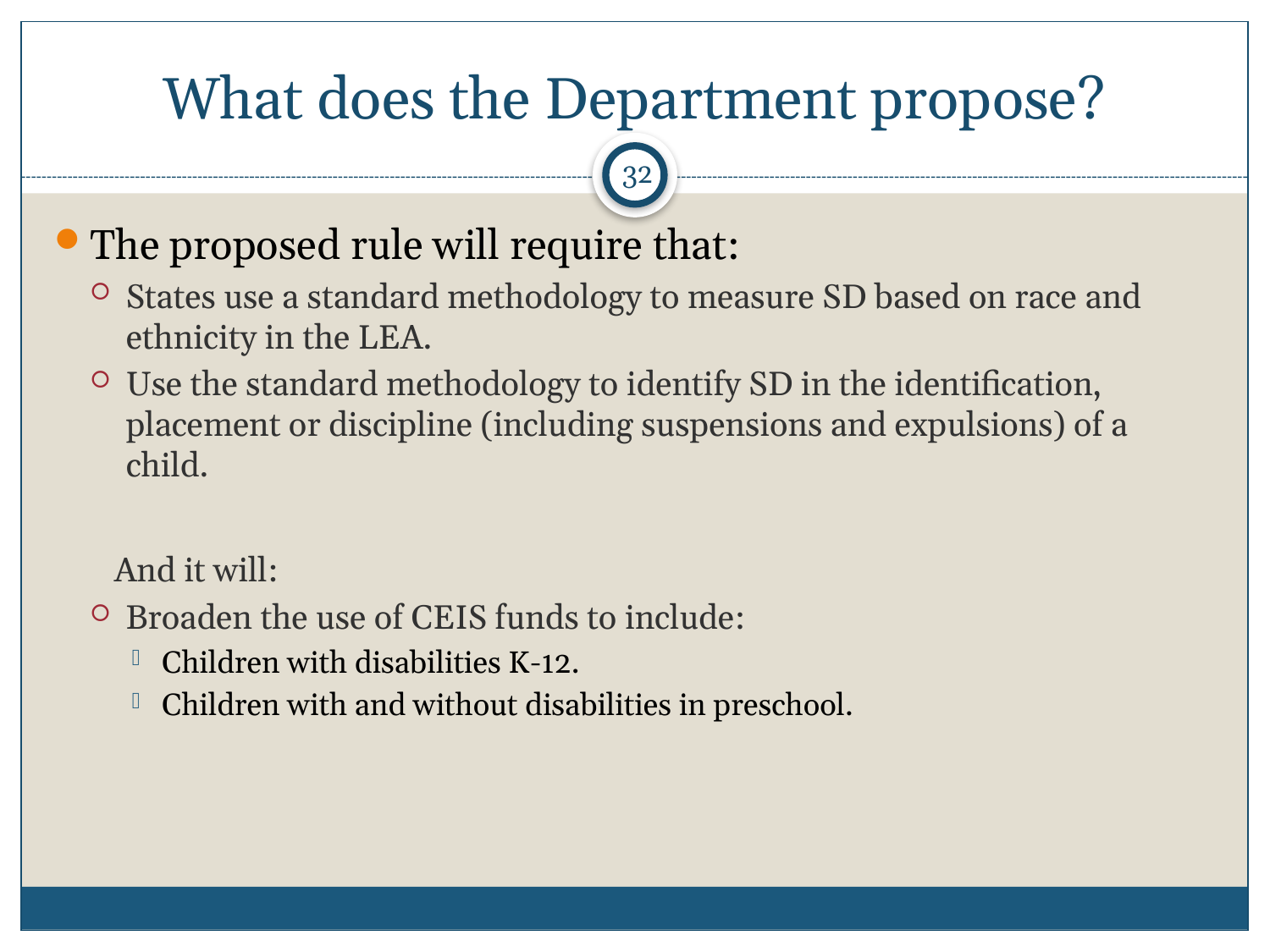

# What does the Department propose?
32
The proposed rule will require that:
States use a standard methodology to measure SD based on race and ethnicity in the LEA.
Use the standard methodology to identify SD in the identification, placement or discipline (including suspensions and expulsions) of a child.

And it will:
Broaden the use of CEIS funds to include:
Children with disabilities K-12.
Children with and without disabilities in preschool.